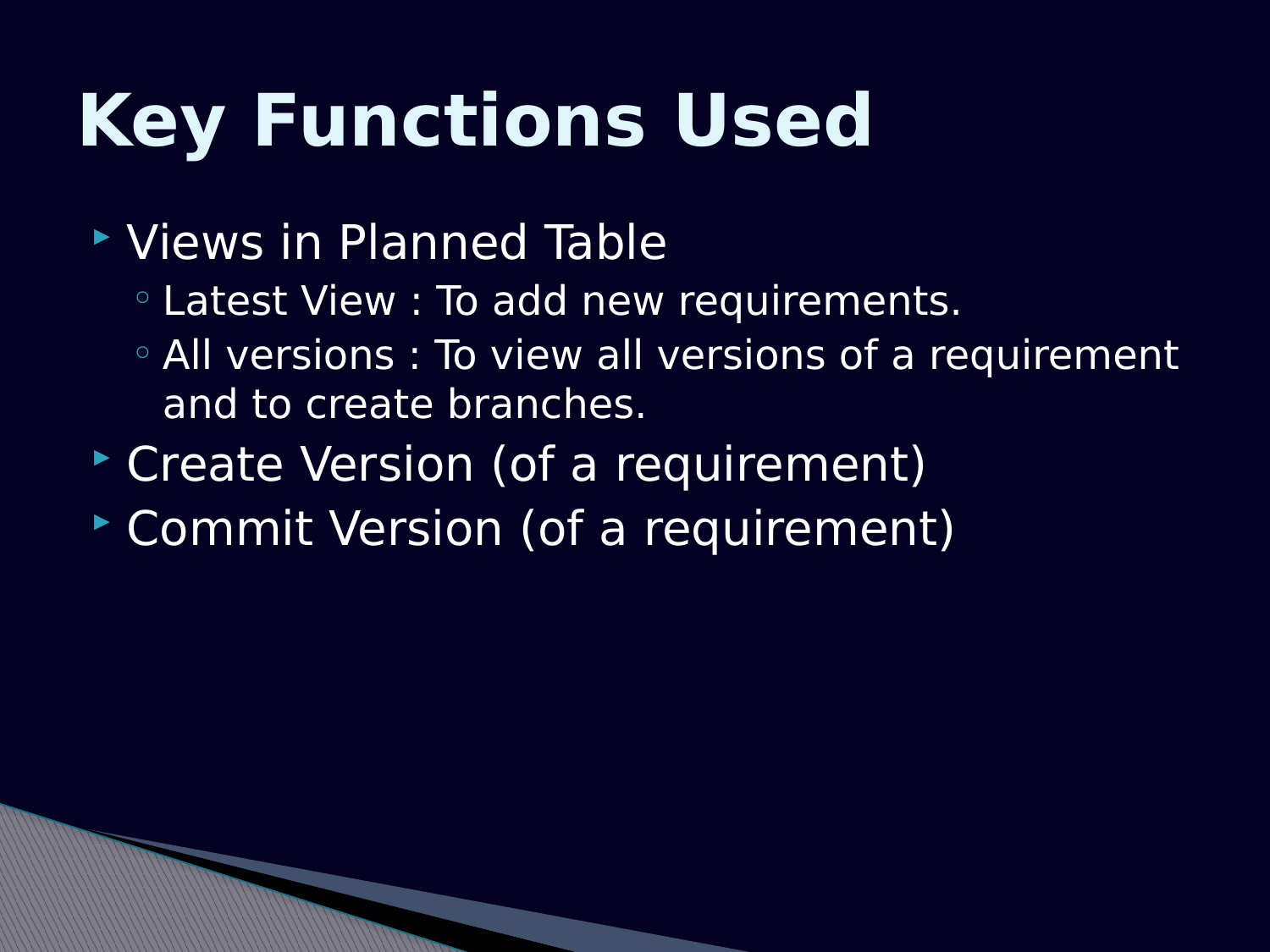

# Key Functions Used
Views in Planned Table
Latest View : To add new requirements.
All versions : To view all versions of a requirement and to create branches.
Create Version (of a requirement)
Commit Version (of a requirement)